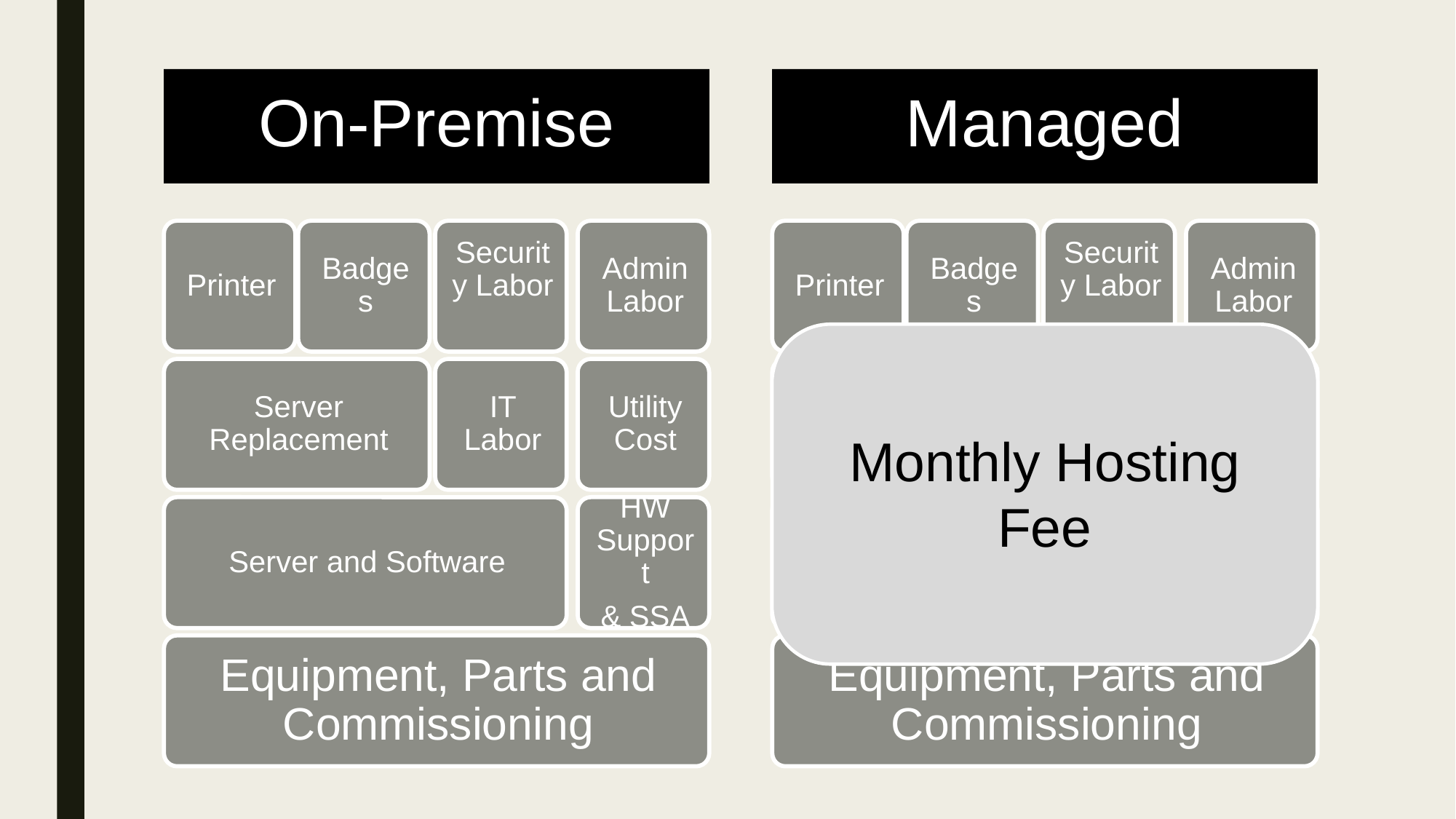

On-Premise
Managed
Equipment, Parts and Commissioning
Server and Software
Server Replacement
Printer
Badges
IT Labor
Security Labor
HW Support
& SSA
Utility Cost
Admin Labor
Equipment, Parts and Commissioning

Printer
Badges

Security Labor

Admin Labor

Monthly Hosting Fee